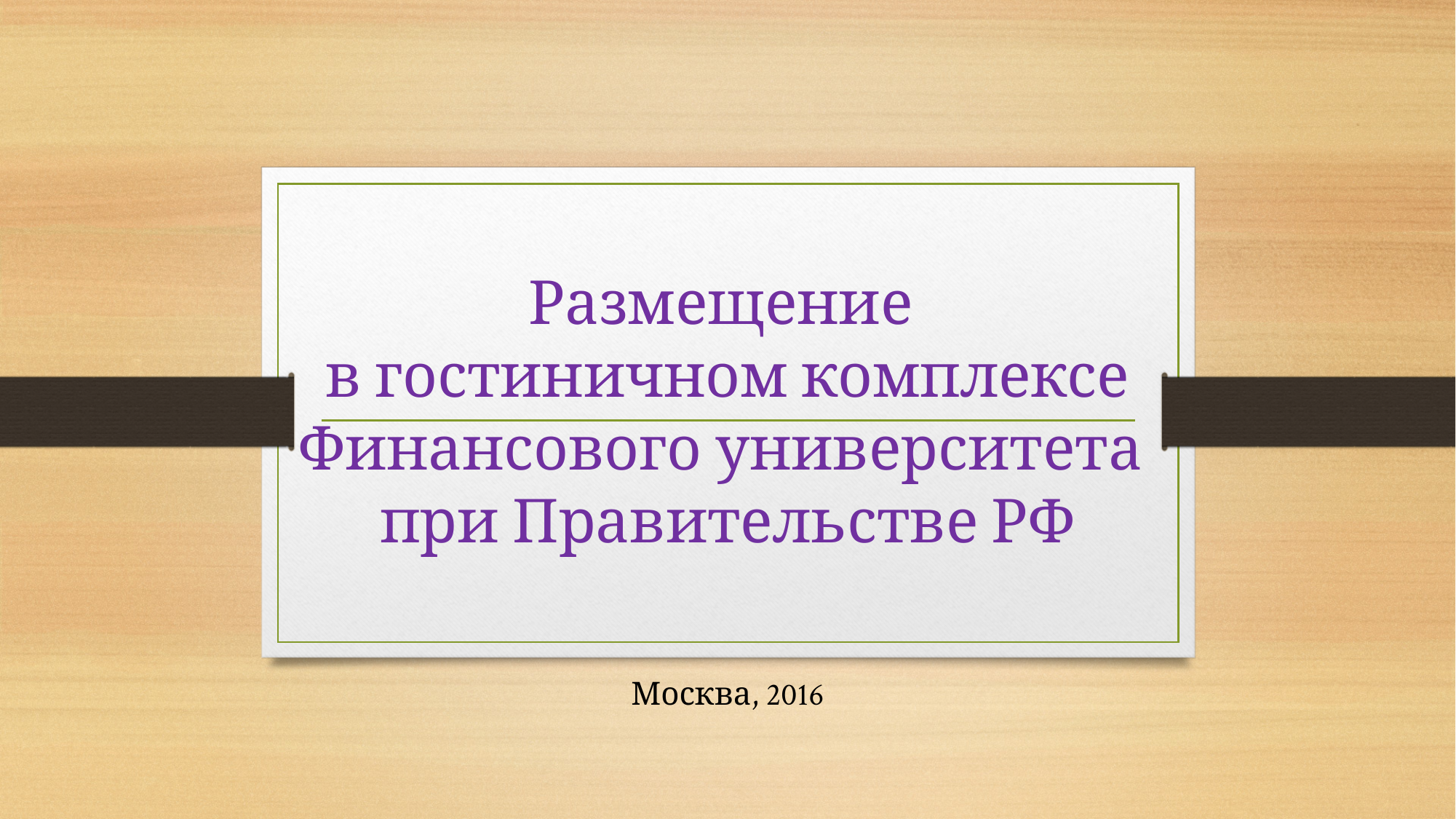

# Размещение в гостиничном комплексе Финансового университета при Правительстве РФ

Москва, 2016